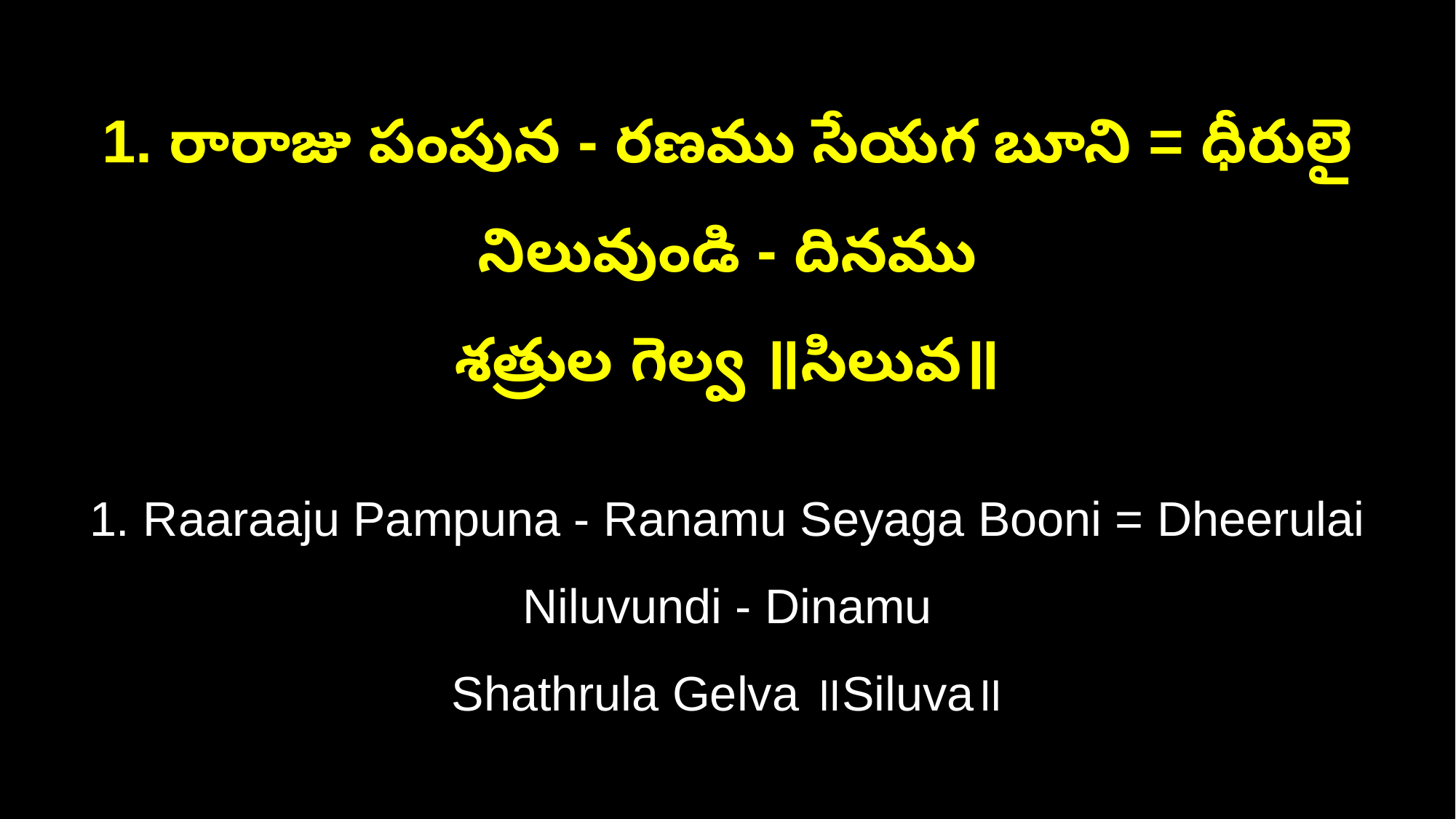

1. రారాజు పంపున - రణము సేయగ బూని = ధీరులై నిలువుండి - దినము
శత్రుల గెల్వ ॥సిలువ॥
1. Raaraaju Pampuna - Ranamu Seyaga Booni = Dheerulai Niluvundi - Dinamu
Shathrula Gelva ॥Siluva॥